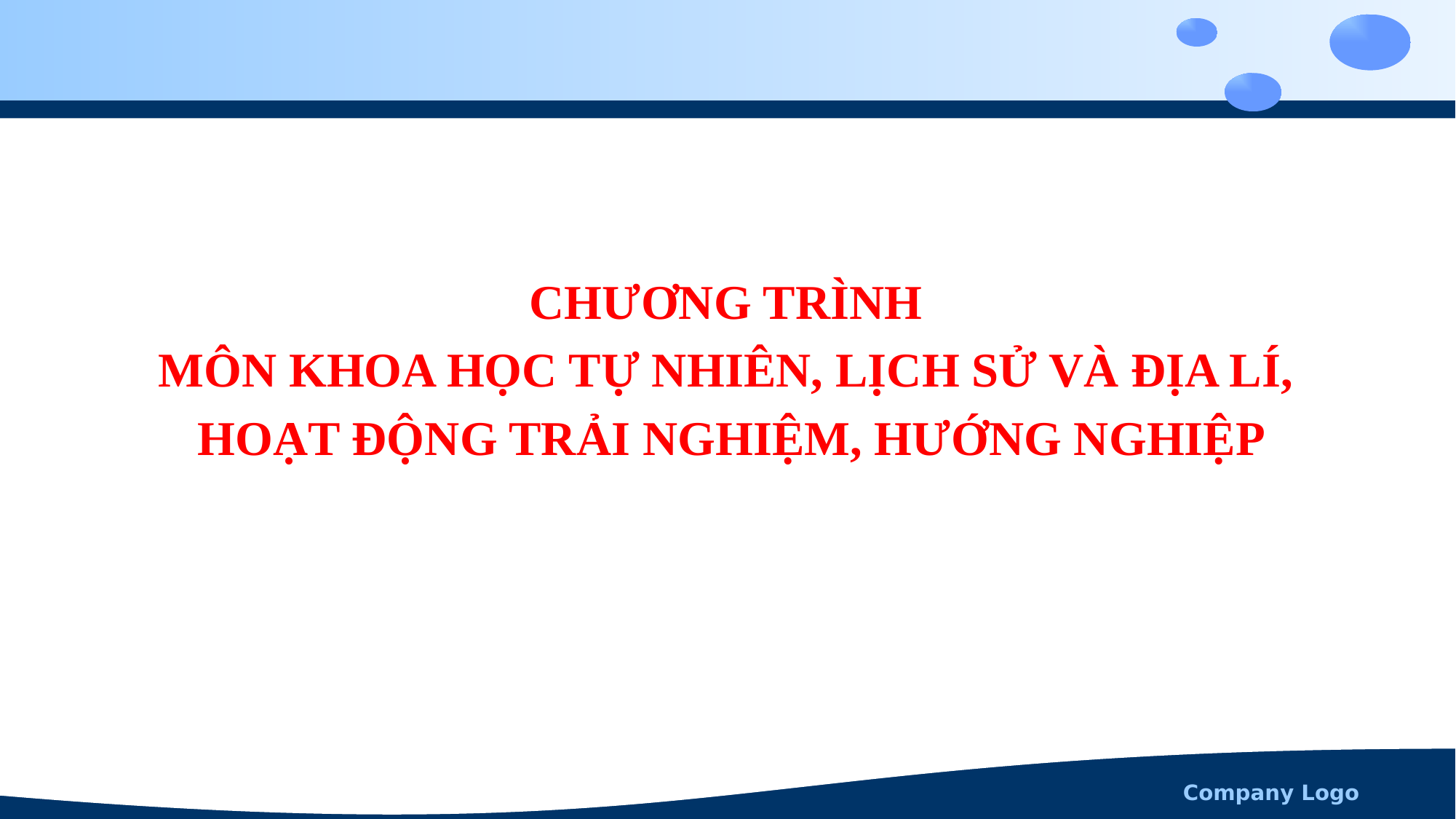

CHƯƠNG TRÌNH
MÔN KHOA HỌC TỰ NHIÊN, LỊCH SỬ VÀ ĐỊA LÍ,
HOẠT ĐỘNG TRẢI NGHIỆM, HƯỚNG NGHIỆP
Company Logo